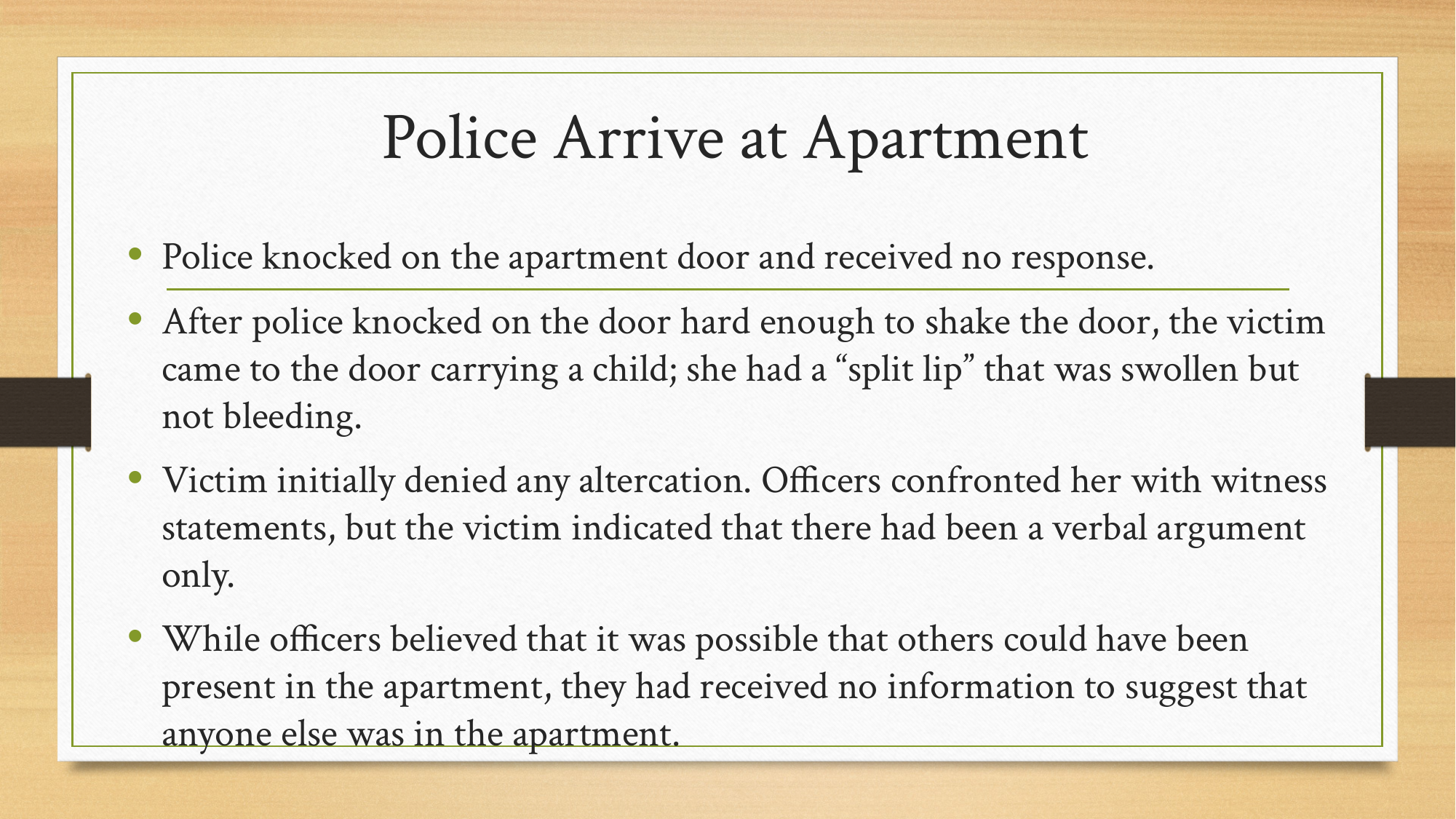

# Police Arrive at Apartment
Police knocked on the apartment door and received no response.
After police knocked on the door hard enough to shake the door, the victim came to the door carrying a child; she had a “split lip” that was swollen but not bleeding.
Victim initially denied any altercation. Officers confronted her with witness statements, but the victim indicated that there had been a verbal argument only.
While officers believed that it was possible that others could have been present in the apartment, they had received no information to suggest that anyone else was in the apartment.